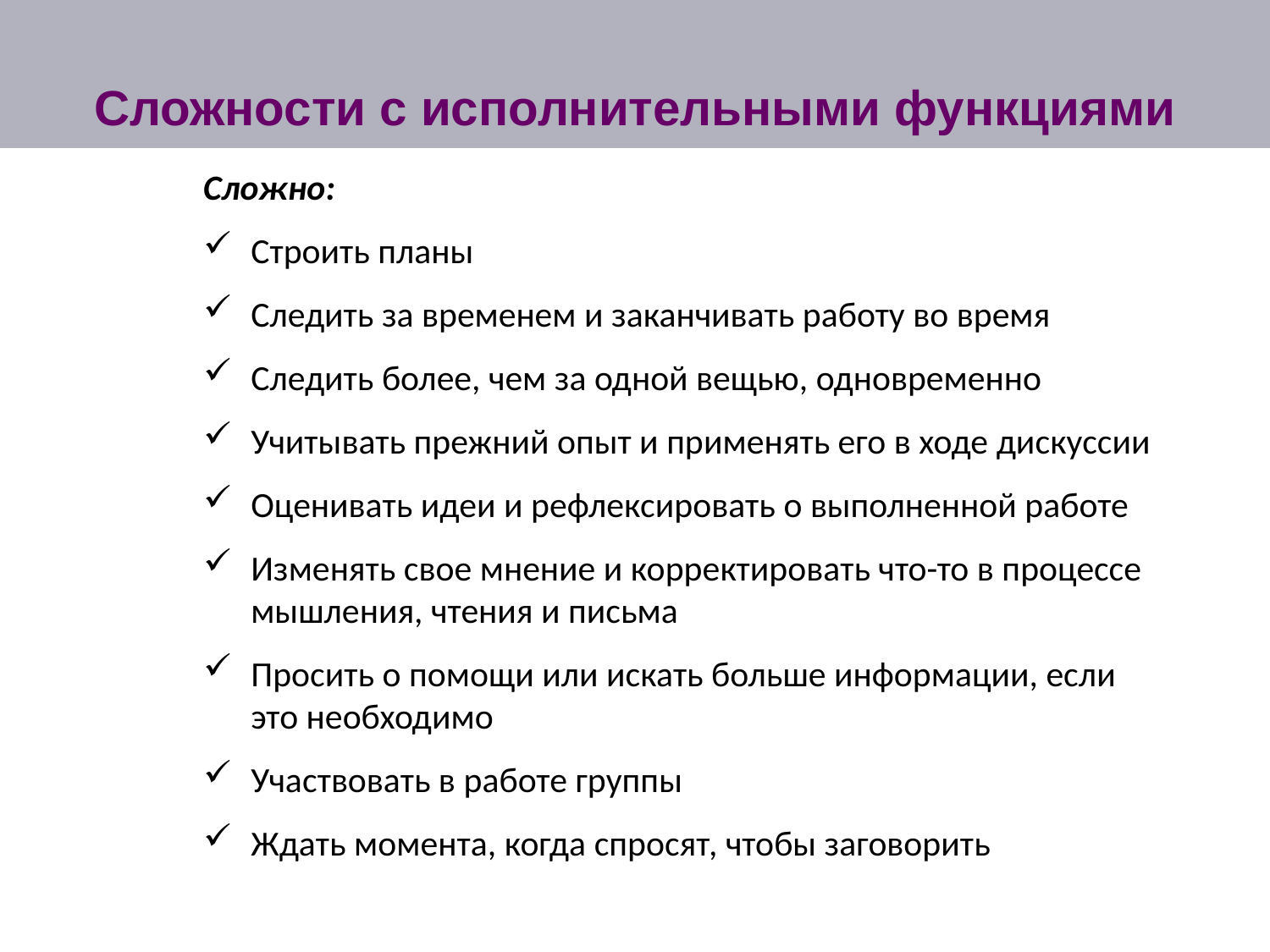

Сложности с исполнительными функциями
Сложно:
Строить планы
Следить за временем и заканчивать работу во время
Следить более, чем за одной вещью, одновременно
Учитывать прежний опыт и применять его в ходе дискуссии
Оценивать идеи и рефлексировать о выполненной работе
Изменять свое мнение и корректировать что-то в процессе мышления, чтения и письма
Просить о помощи или искать больше информации, если это необходимо
Участвовать в работе группы
Ждать момента, когда спросят, чтобы заговорить